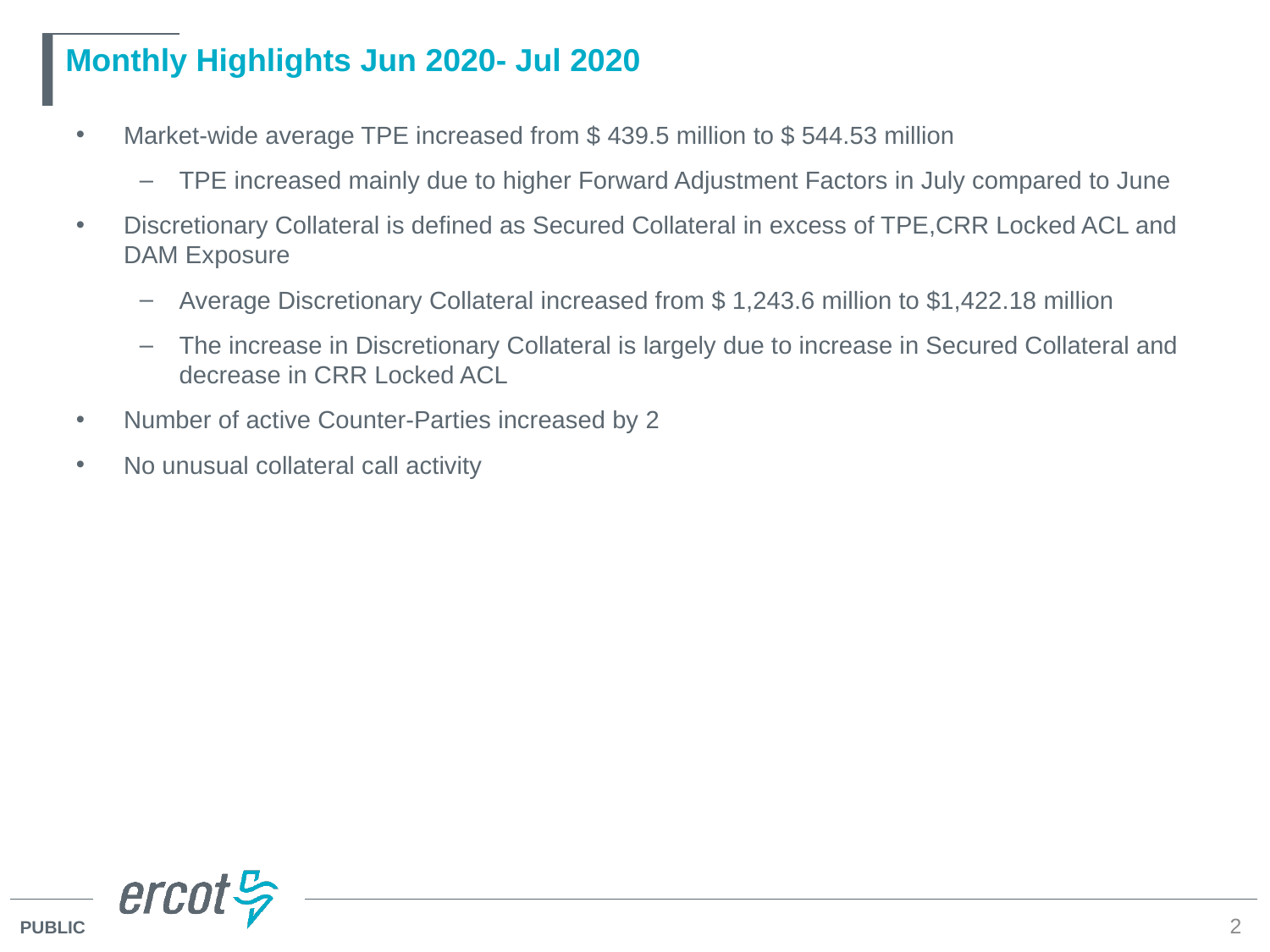

# Monthly Highlights Jun 2020- Jul 2020
Market-wide average TPE increased from $ 439.5 million to $ 544.53 million
TPE increased mainly due to higher Forward Adjustment Factors in July compared to June
Discretionary Collateral is defined as Secured Collateral in excess of TPE,CRR Locked ACL and DAM Exposure
Average Discretionary Collateral increased from $ 1,243.6 million to $1,422.18 million
The increase in Discretionary Collateral is largely due to increase in Secured Collateral and decrease in CRR Locked ACL
Number of active Counter-Parties increased by 2
No unusual collateral call activity

2